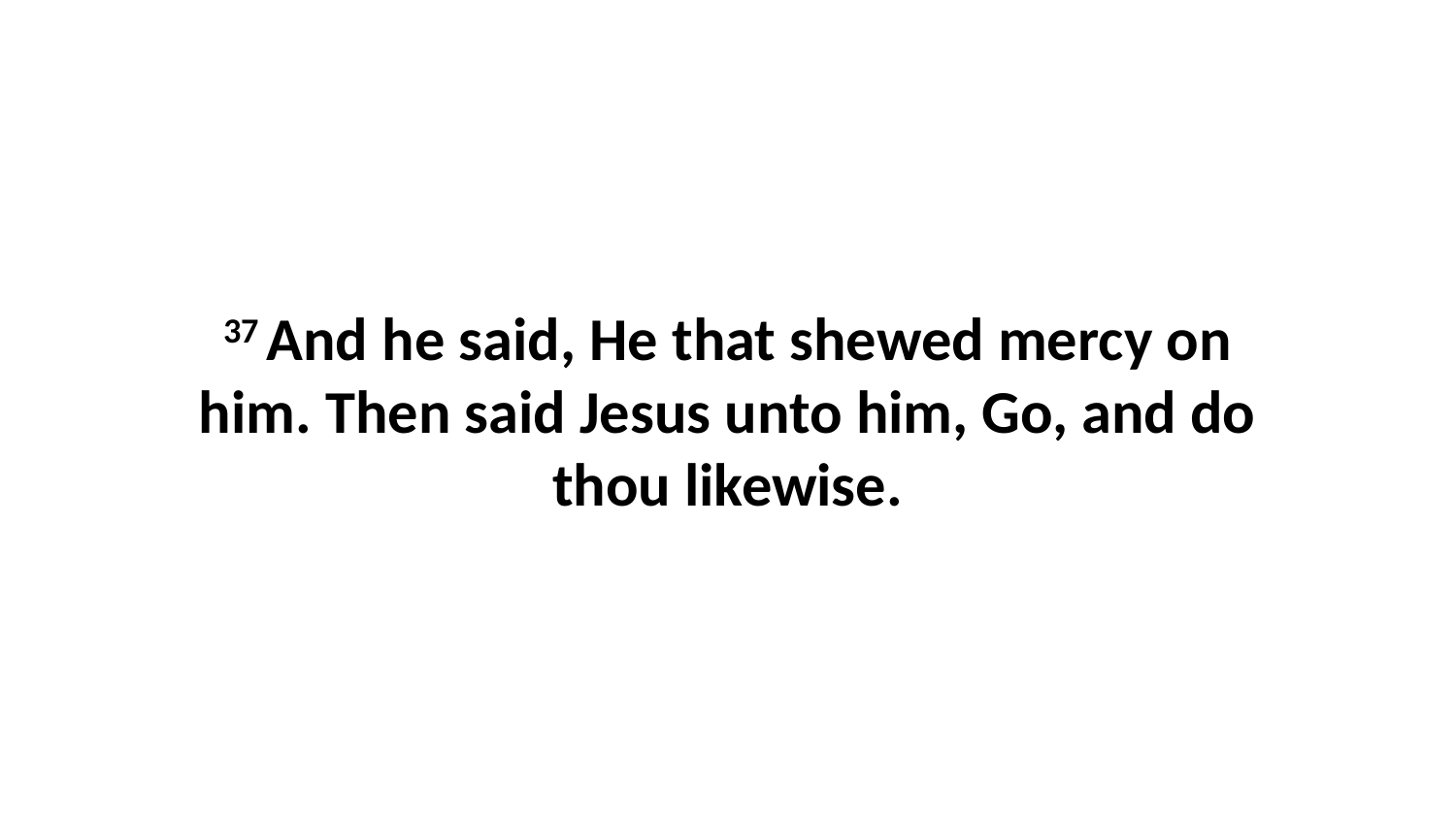

37 And he said, He that shewed mercy on him. Then said Jesus unto him, Go, and do thou likewise.